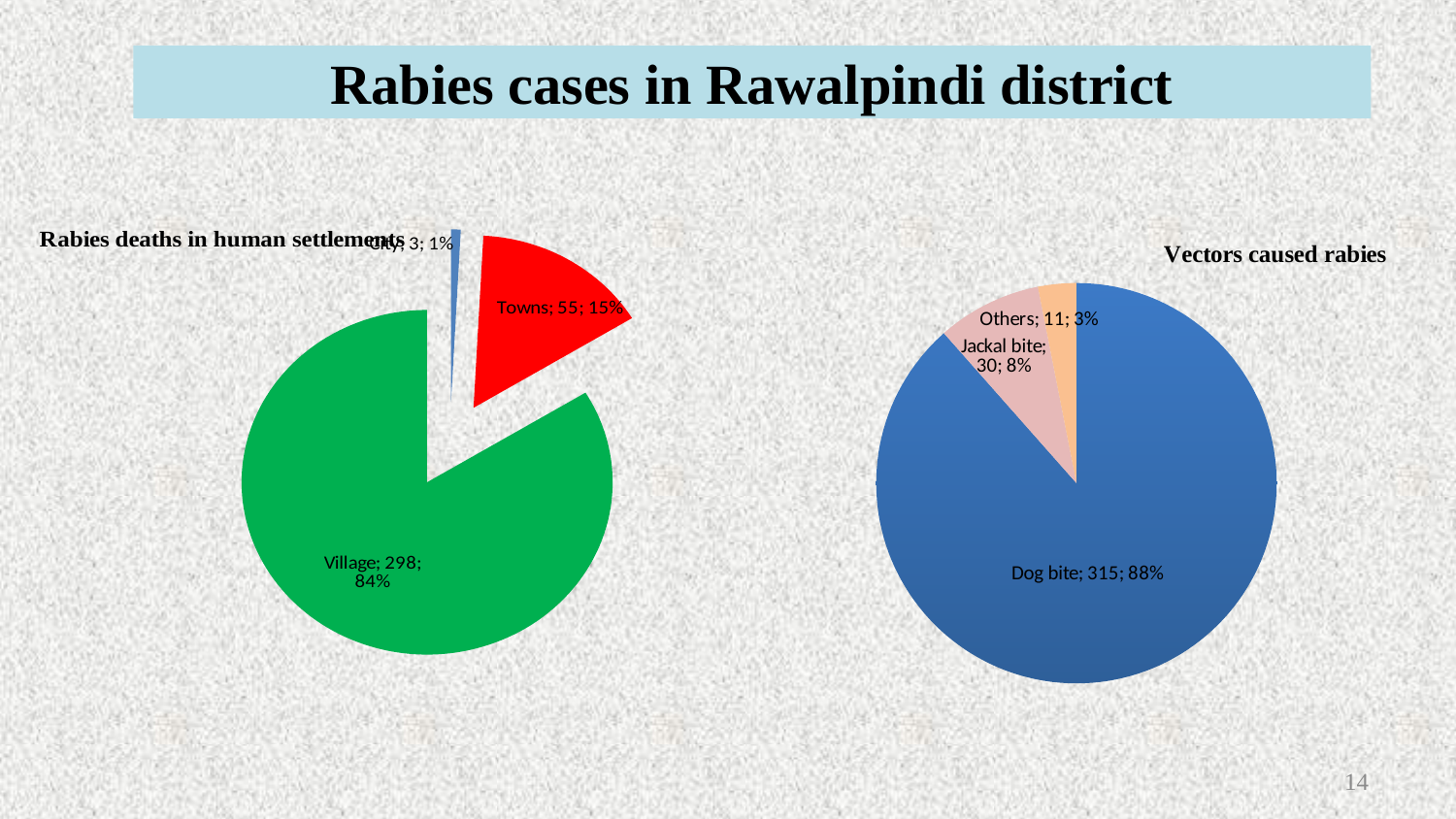

Rabies cases in Rawalpindi district

### Chart: Rabies deaths in human settlements

| Category |  |
|---|---|
| City | 3.0 |
| Towns | 55.0 |
| Village | 298.0 |

### Chart: Vectors caused rabies

| Category |  |
|---|---|
| Dog bite | 315.0 |
| Jackal bite | 30.0 |
| Others | 11.0 |
14